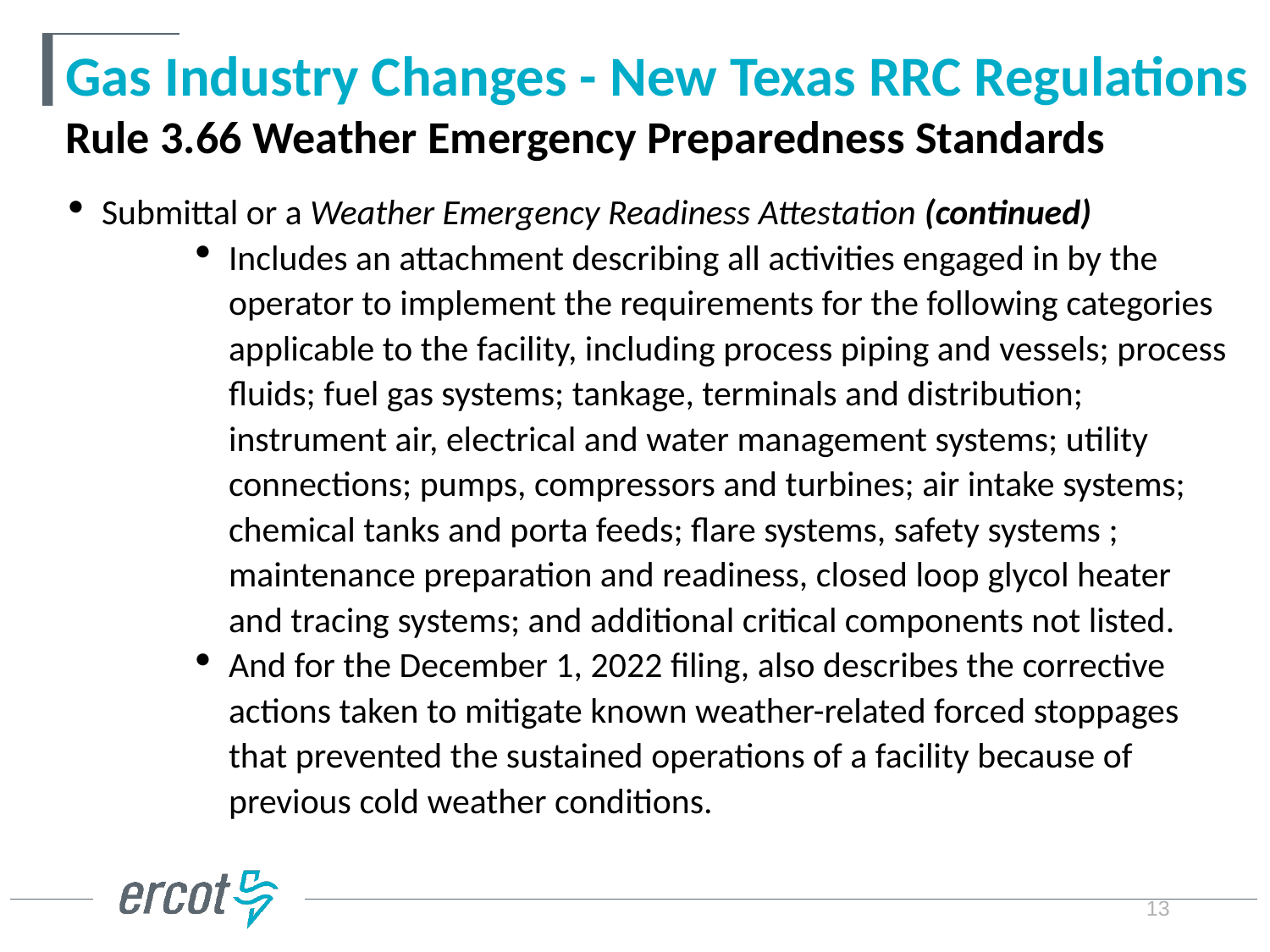

# Gas Industry Changes - New Texas RRC Regulations Rule 3.66 Weather Emergency Preparedness Standards
Submittal or a Weather Emergency Readiness Attestation (continued)
Includes an attachment describing all activities engaged in by the operator to implement the requirements for the following categories applicable to the facility, including process piping and vessels; process fluids; fuel gas systems; tankage, terminals and distribution; instrument air, electrical and water management systems; utility connections; pumps, compressors and turbines; air intake systems; chemical tanks and porta feeds; flare systems, safety systems ; maintenance preparation and readiness, closed loop glycol heater and tracing systems; and additional critical components not listed.
And for the December 1, 2022 filing, also describes the corrective actions taken to mitigate known weather-related forced stoppages that prevented the sustained operations of a facility because of previous cold weather conditions.
13